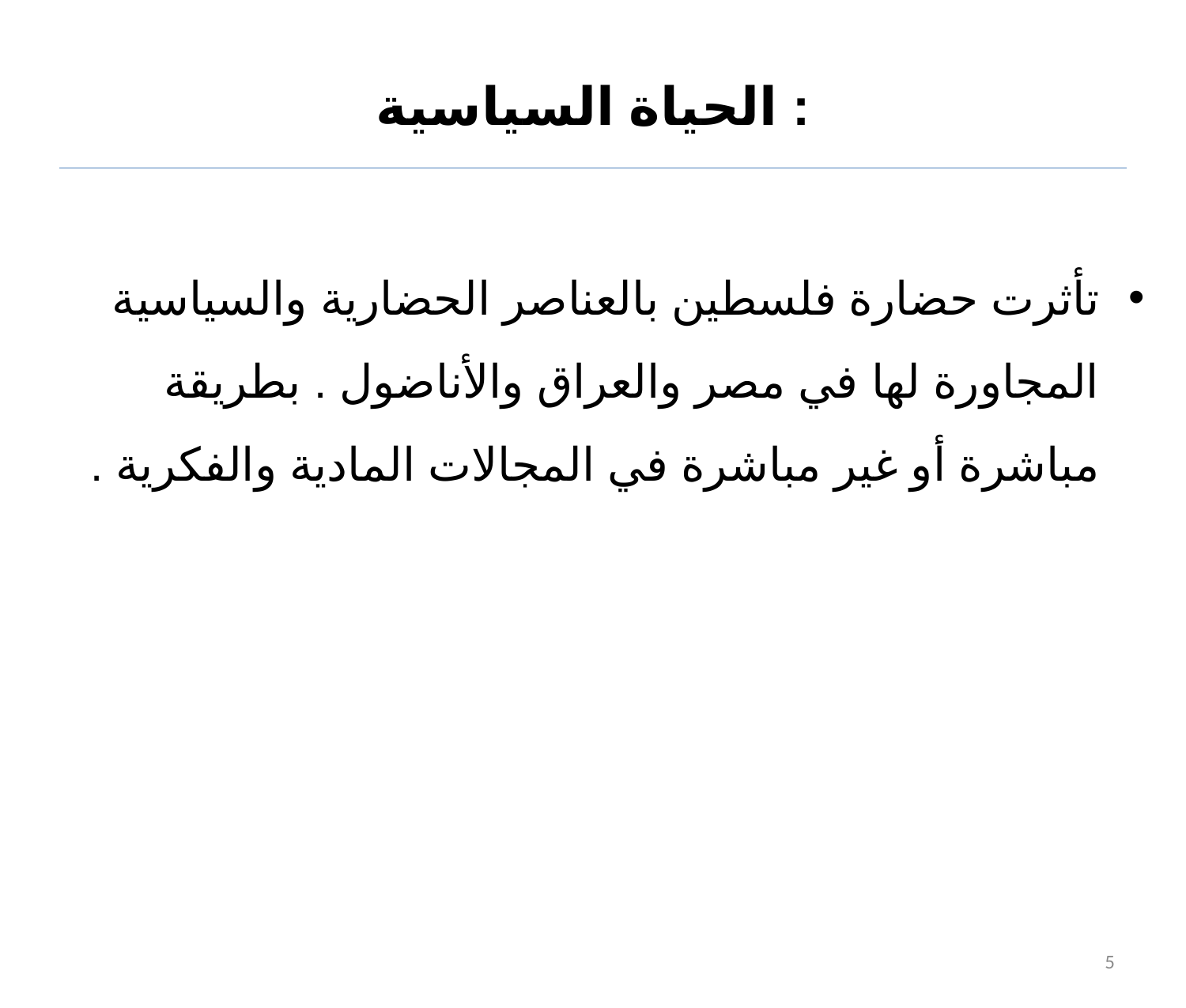

# الحياة السياسية :
تأثرت حضارة فلسطين بالعناصر الحضارية والسياسية المجاورة لها في مصر والعراق والأناضول . بطريقة مباشرة أو غير مباشرة في المجالات المادية والفكرية .

5